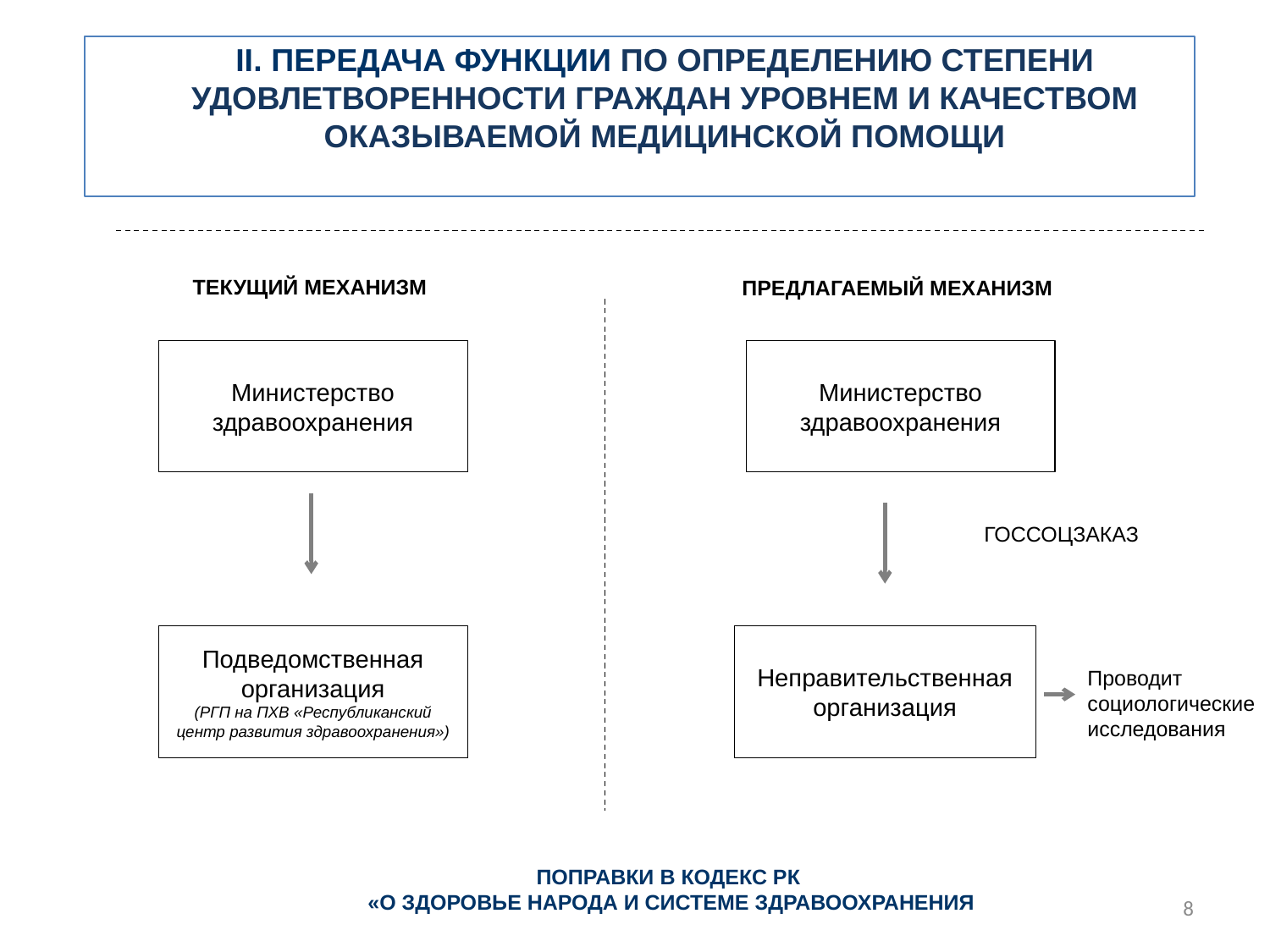

II. ПЕРЕДАЧА ФУНКЦИИ ПО ОПРЕДЕЛЕНИЮ СТЕПЕНИ УДОВЛЕТВОРЕННОСТИ ГРАЖДАН УРОВНЕМ И КАЧЕСТВОМ ОКАЗЫВАЕМОЙ МЕДИЦИНСКОЙ ПОМОЩИ

ТЕКУЩИЙ МЕХАНИЗМ
ПРЕДЛАГАЕМЫЙ МЕХАНИЗМ
Министерство здравоохранения
Министерство здравоохранения
ГОССОЦЗАКАЗ
Подведомственная организация
(РГП на ПХВ «Республиканский центр развития здравоохранения»)
Неправительственная организация
Проводит социологические исследования
ПОПРАВКИ В КОДЕКС РК
«О ЗДОРОВЬЕ НАРОДА И СИСТЕМЕ ЗДРАВООХРАНЕНИЯ
8